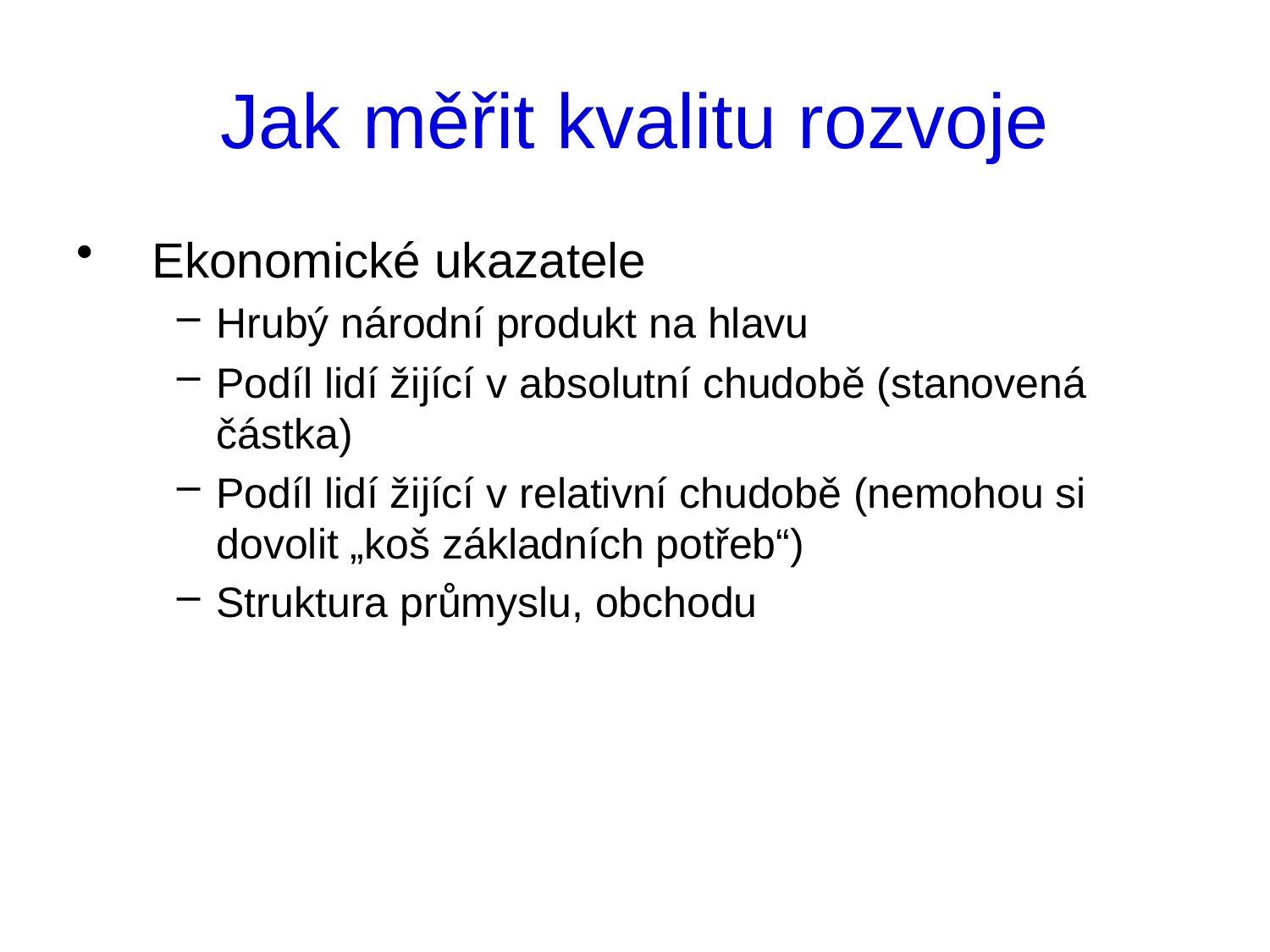

# Jak měřit kvalitu rozvoje
Ekonomické ukazatele
Hrubý národní produkt na hlavu
Podíl lidí žijící v absolutní chudobě (stanovená částka)
Podíl lidí žijící v relativní chudobě (nemohou si dovolit „koš základních potřeb“)
Struktura průmyslu, obchodu